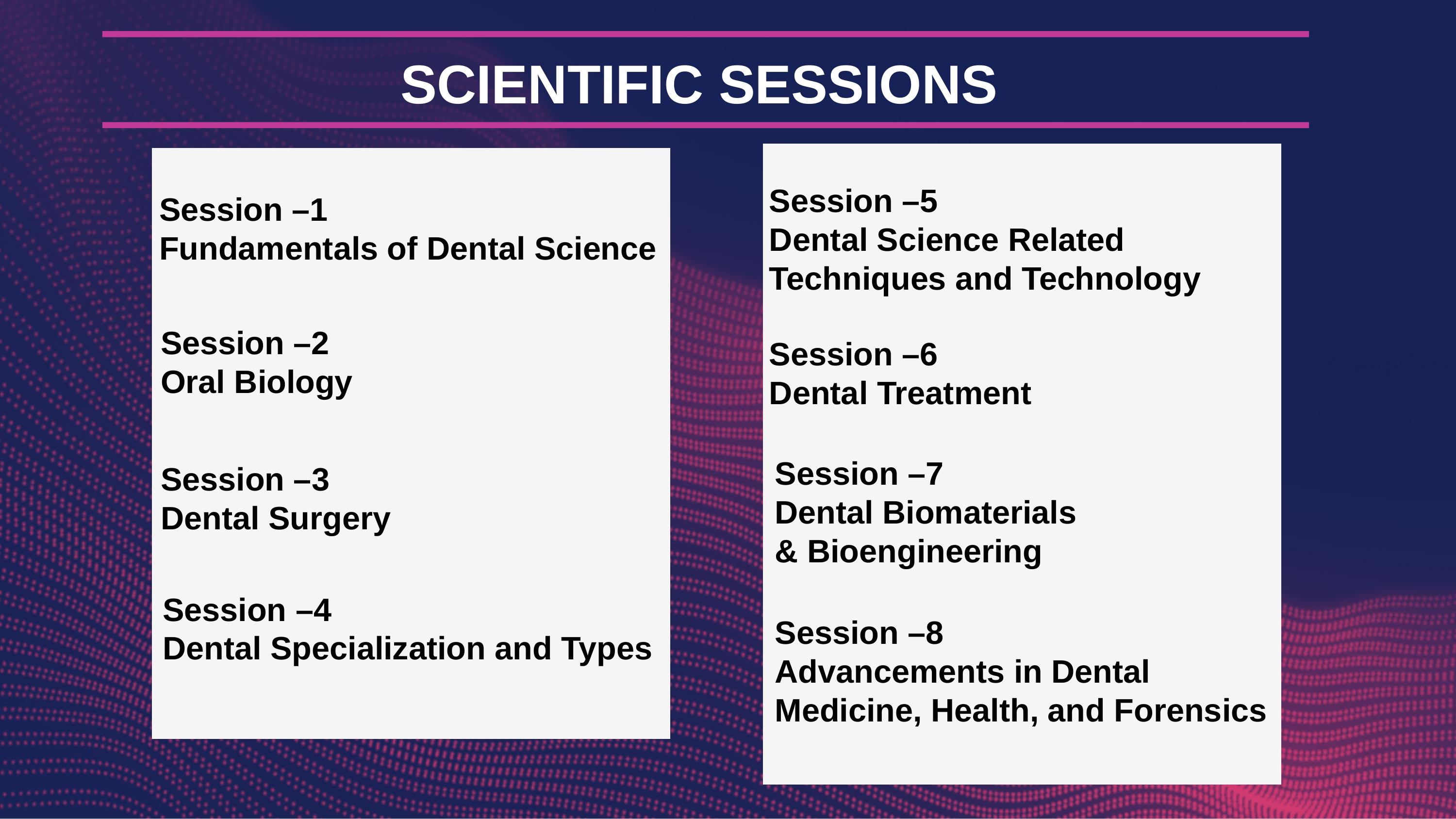

SCIENTIFIC SESSIONS

Session –5
Dental Science Related Techniques and Technology
Session –1
Fundamentals of Dental Science
Session –2
Oral Biology
Session –6
Dental Treatment
Session –7
Dental Biomaterials
& Bioengineering
Session –3
Dental Surgery
Session –4
Dental Specialization and Types
Session –8
Advancements in Dental
Medicine, Health, and Forensics